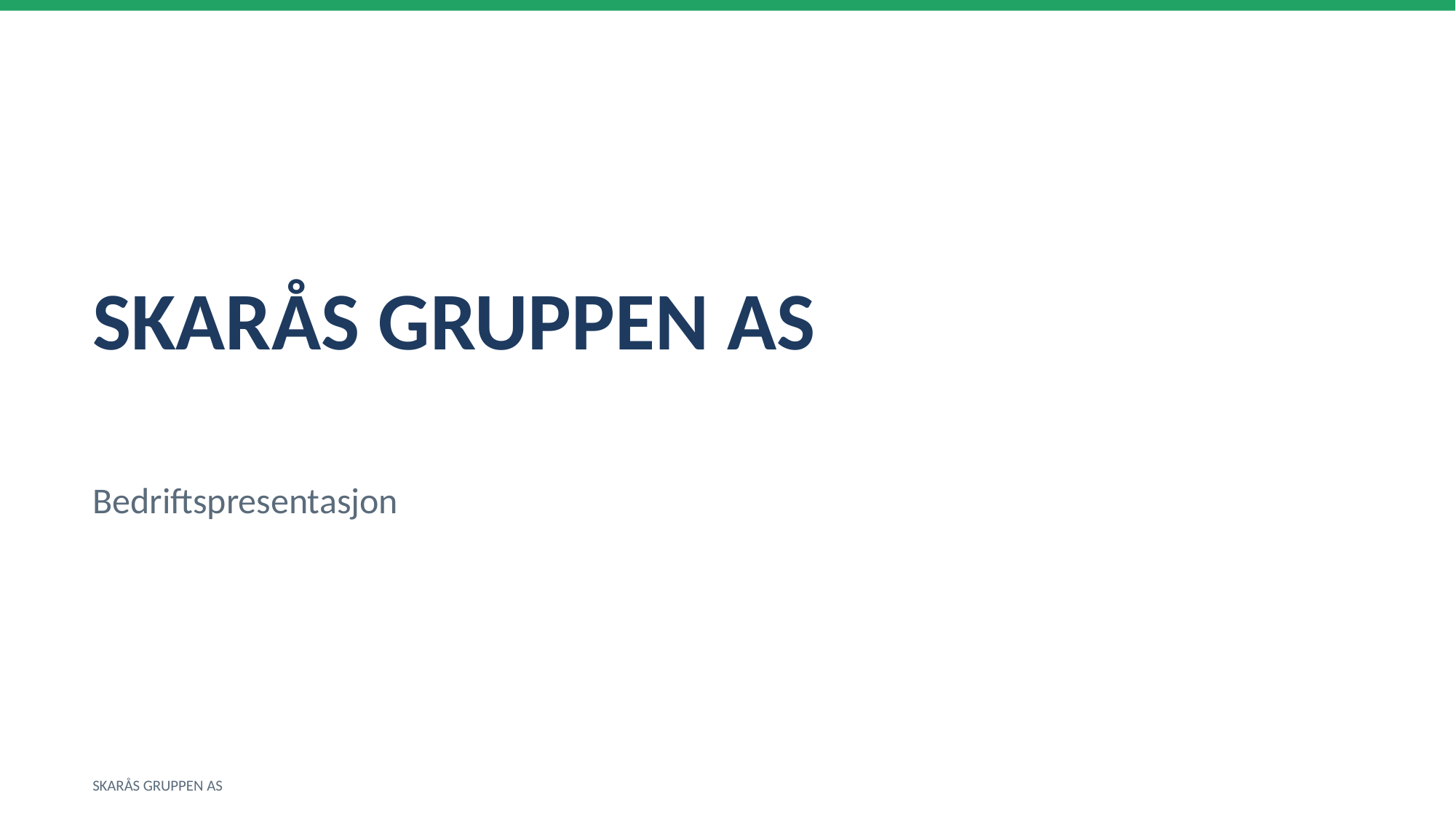

SKARÅS GRUPPEN AS
Bedriftspresentasjon
SKARÅS GRUPPEN AS